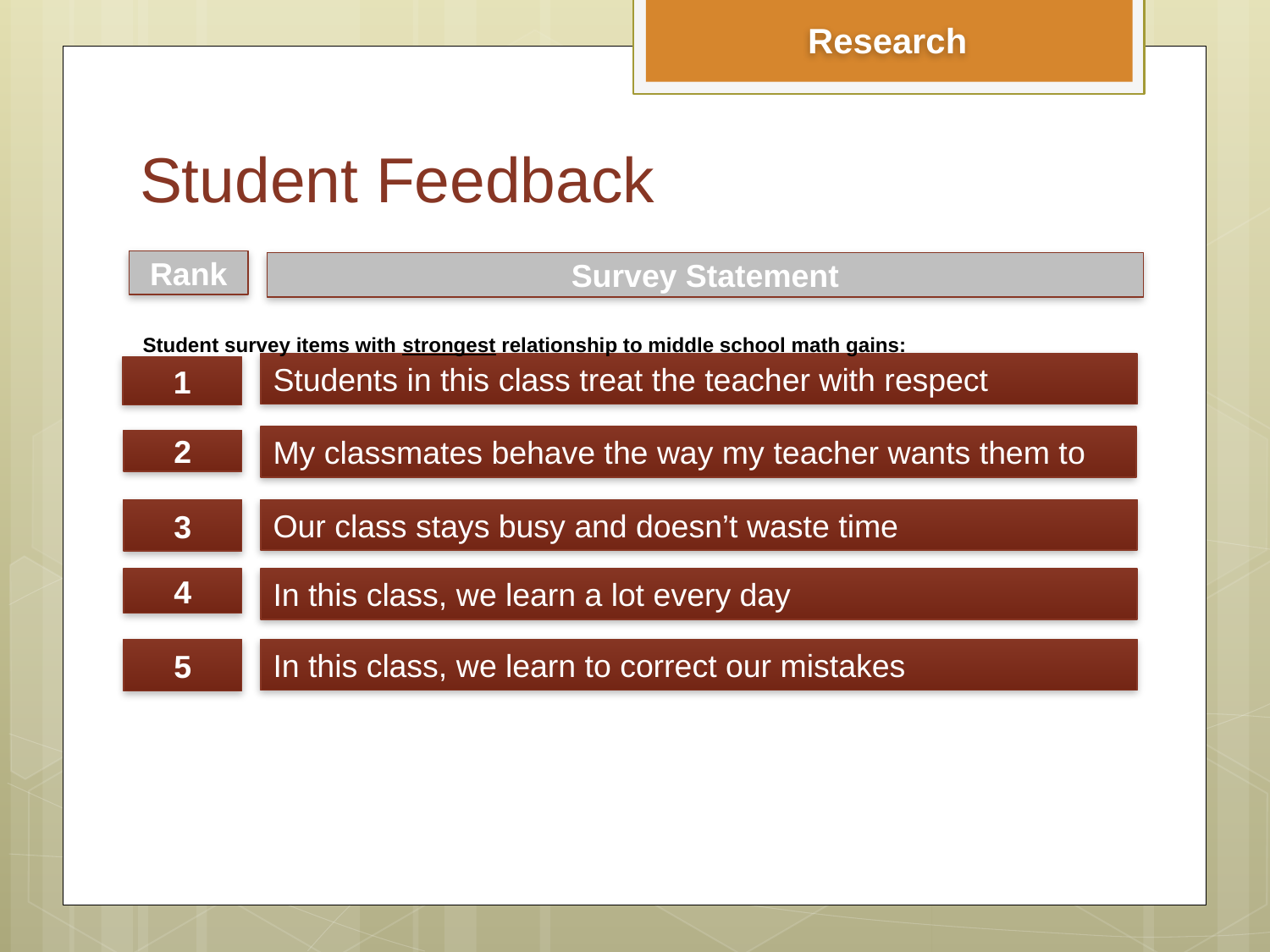

Research
Student Feedback

Rank
Survey Statement
Student survey items with strongest relationship to middle school math gains:
Students in this class treat the teacher with respect
1
My classmates behave the way my teacher wants them to
2
3
Our class stays busy and doesn’t waste time
4
In this class, we learn a lot every day
5
In this class, we learn to correct our mistakes
34